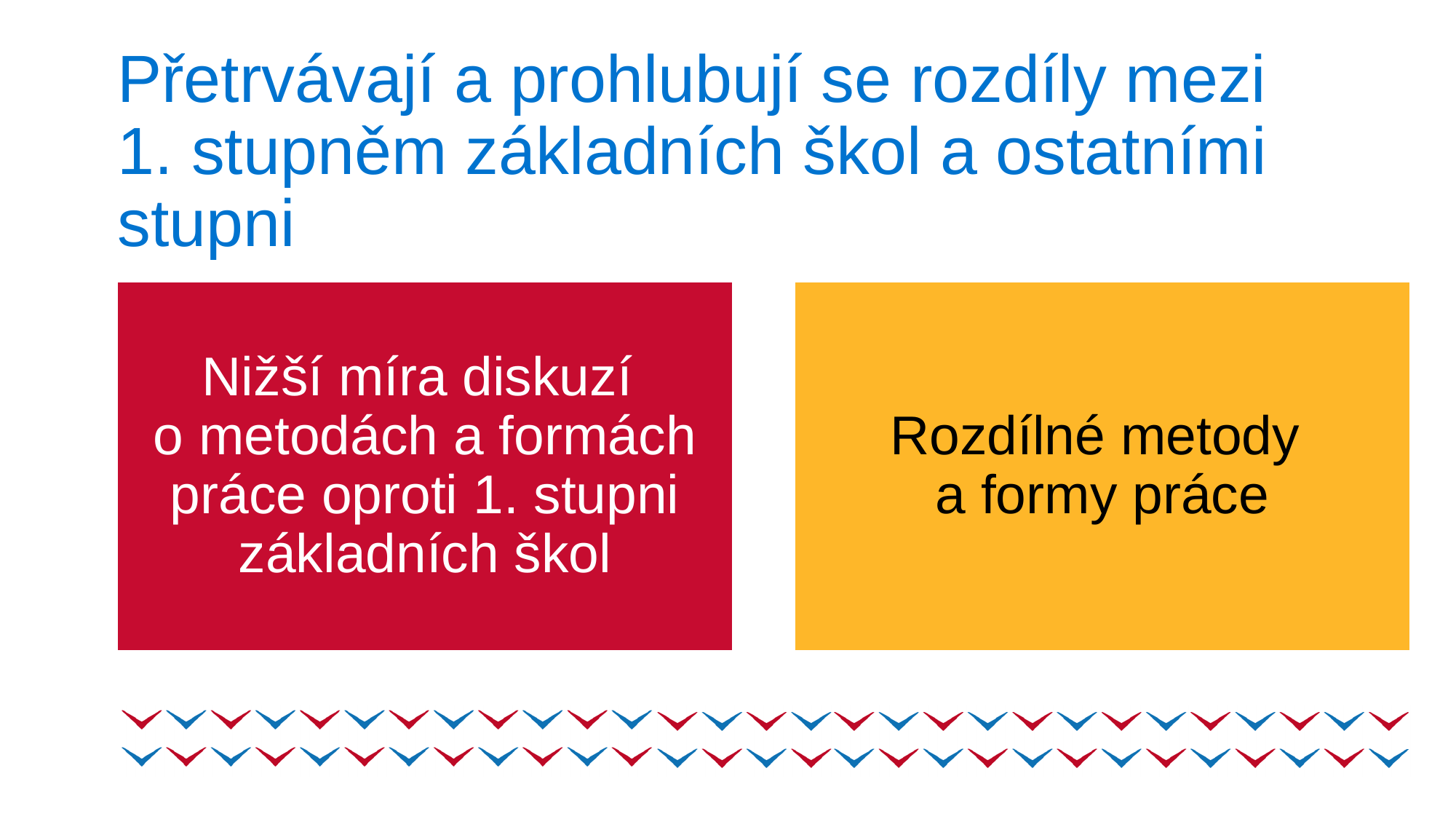

# Přetrvávají a prohlubují se rozdíly mezi 1. stupněm základních škol a ostatními stupni
Nižší míra diskuzí
o metodách a formách práce oproti 1. stupni základních škol
Rozdílné metody
a formy práce